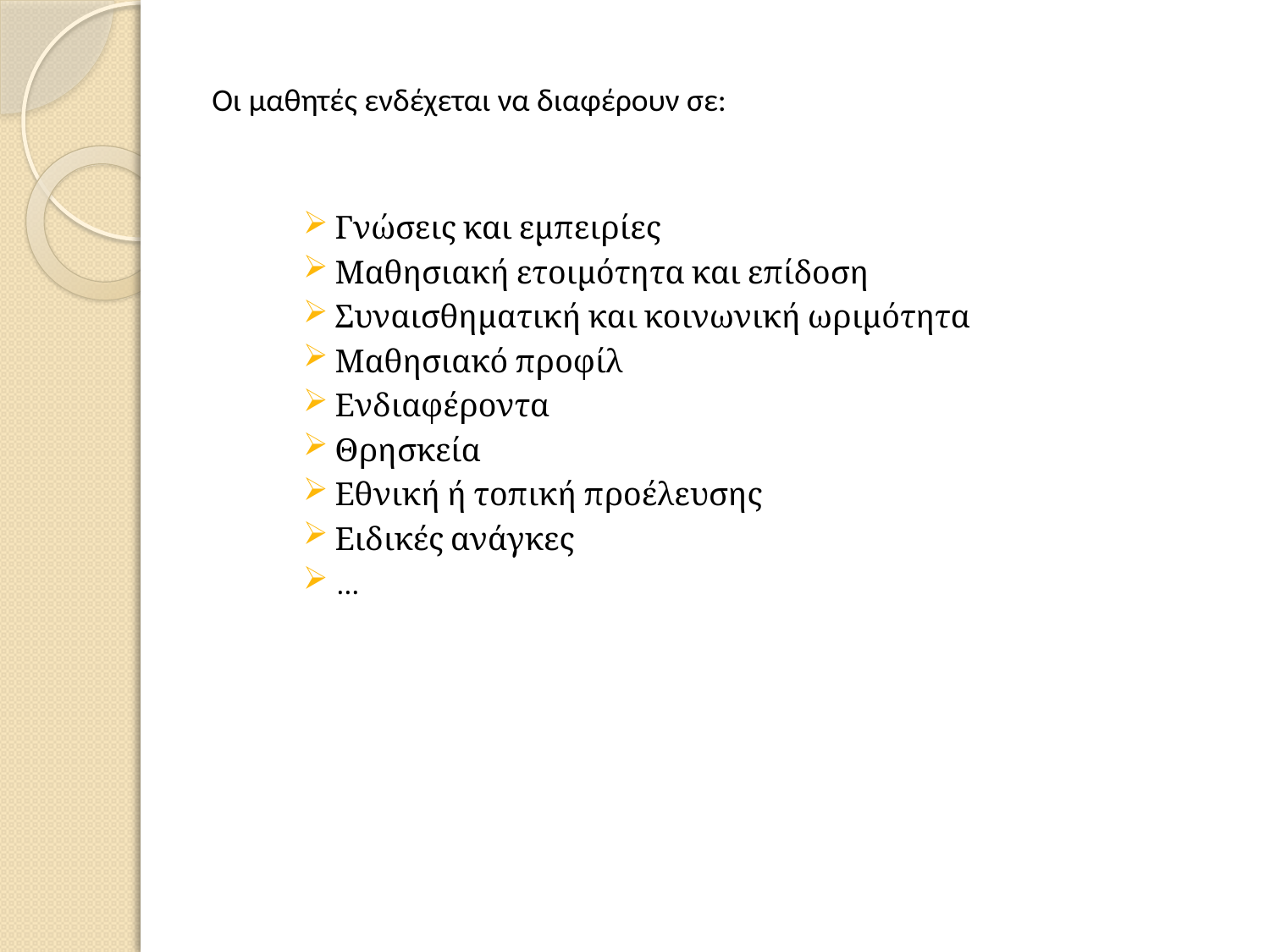

# Οι μαθητές ενδέχεται να διαφέρουν σε:
Γνώσεις και εμπειρίες
Μαθησιακή ετοιμότητα και επίδοση
Συναισθηματική και κοινωνική ωριμότητα
Μαθησιακό προφίλ
Ενδιαφέροντα
Θρησκεία
Εθνική ή τοπική προέλευσης
Ειδικές ανάγκες
…